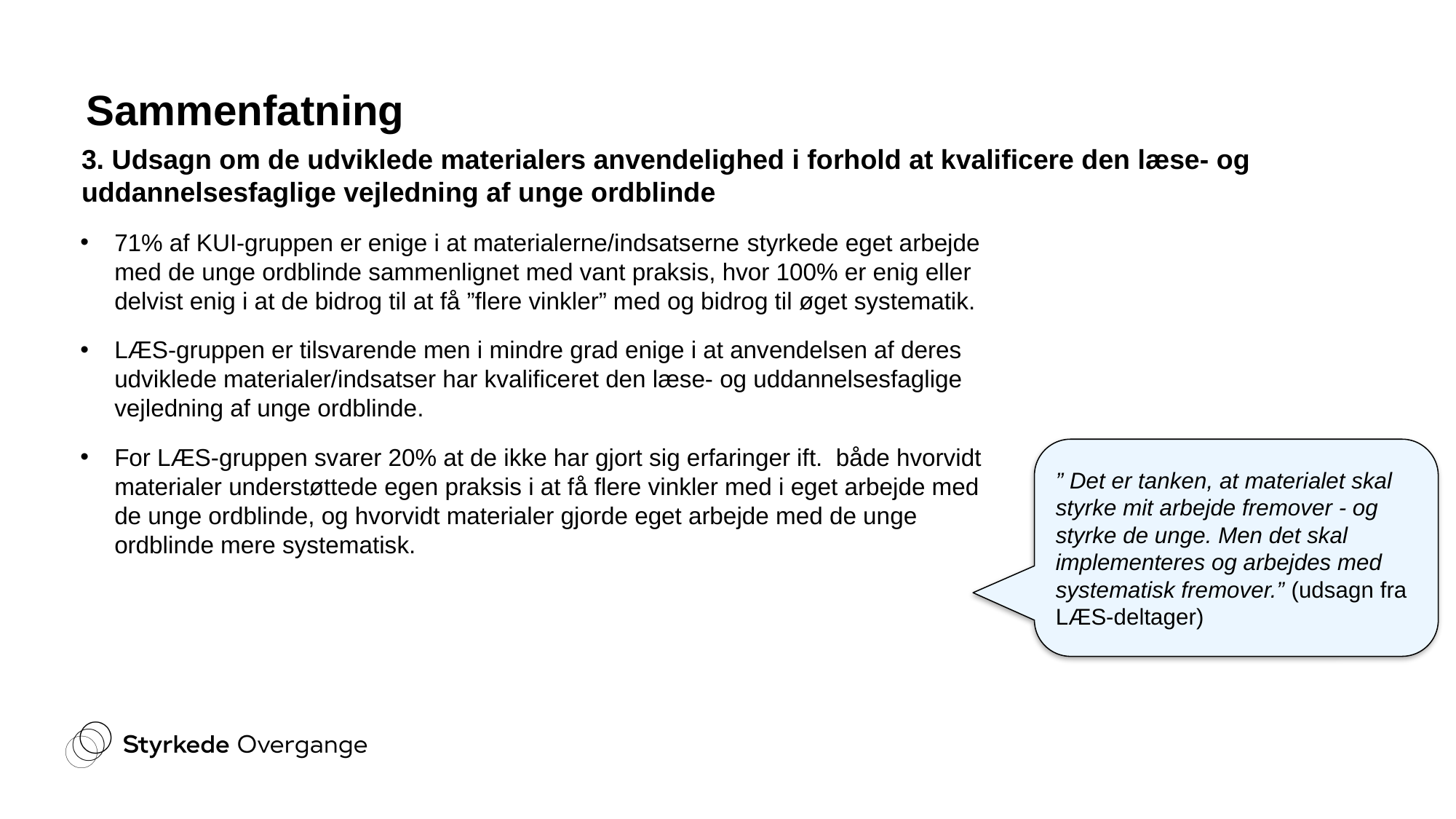

# Sammenfatning
3. Udsagn om de udviklede materialers anvendelighed i forhold at kvalificere den læse- og uddannelsesfaglige vejledning af unge ordblinde
71% af KUI-gruppen er enige i at materialerne/indsatserne styrkede eget arbejde med de unge ordblinde sammenlignet med vant praksis, hvor 100% er enig eller delvist enig i at de bidrog til at få ”flere vinkler” med og bidrog til øget systematik.
LÆS-gruppen er tilsvarende men i mindre grad enige i at anvendelsen af deres udviklede materialer/indsatser har kvalificeret den læse- og uddannelsesfaglige vejledning af unge ordblinde.
For LÆS-gruppen svarer 20% at de ikke har gjort sig erfaringer ift.  både hvorvidt materialer understøttede egen praksis i at få flere vinkler med i eget arbejde med de unge ordblinde, og hvorvidt materialer gjorde eget arbejde med de unge ordblinde mere systematisk.
” Det er tanken, at materialet skal styrke mit arbejde fremover - og styrke de unge. Men det skal implementeres og arbejdes med systematisk fremover.” (udsagn fra LÆS-deltager)